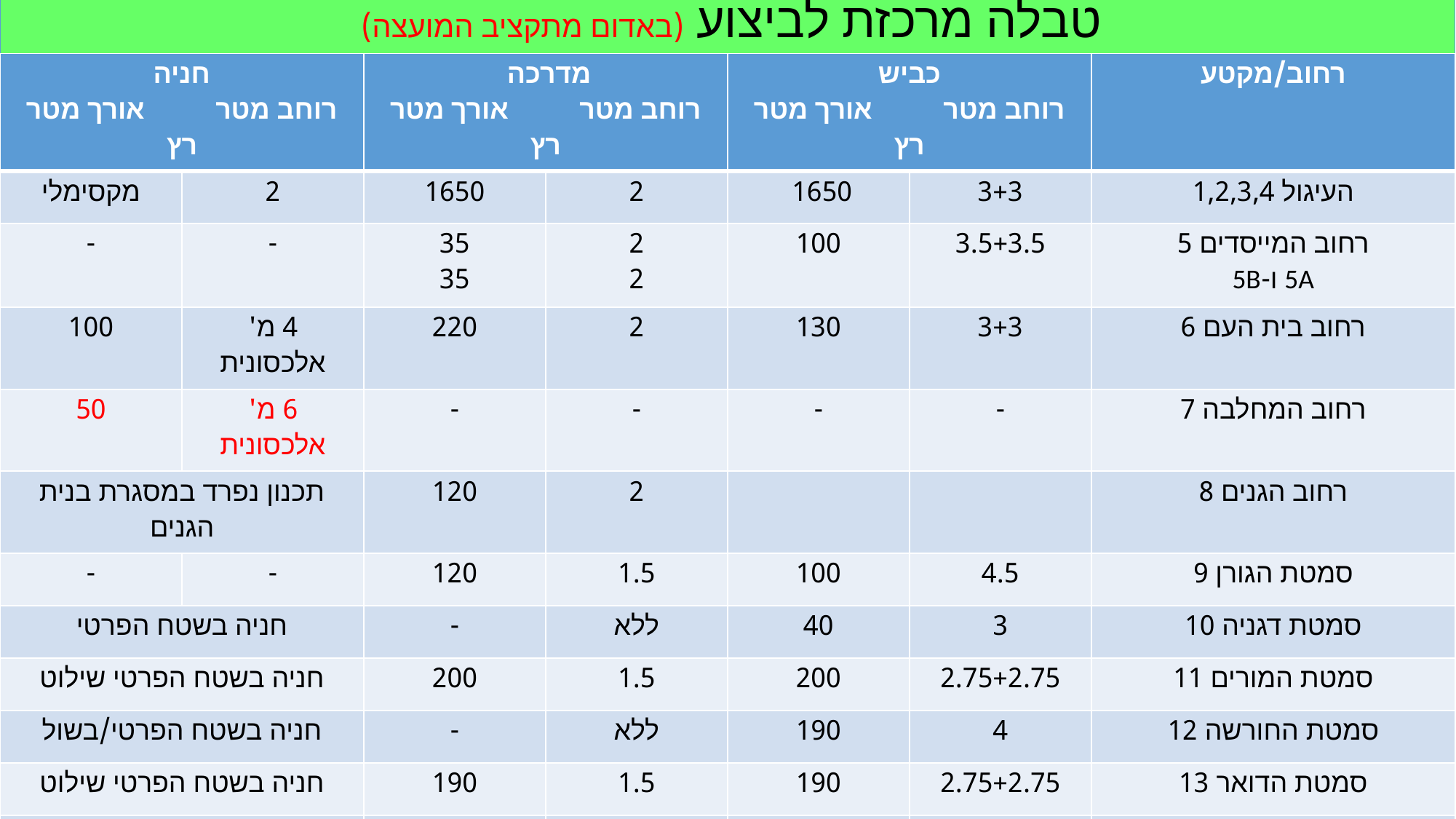

# טבלה מרכזת לביצוע (באדום מתקציב המועצה)
| חניה רוחב מטר אורך מטר רץ |  | מדרכה רוחב מטר אורך מטר רץ |  | כביש רוחב מטר אורך מטר רץ |  | רחוב/מקטע |
| --- | --- | --- | --- | --- | --- | --- |
| מקסימלי | 2 | 1650 | 2 | 1650 | 3+3 | העיגול 1,2,3,4 |
| - | - | 35 35 | 2 2 | 100 | 3.5+3.5 | רחוב המייסדים 5 5A ו-5B |
| 100 | 4 מ' אלכסונית | 220 | 2 | 130 | 3+3 | רחוב בית העם 6 |
| 50 | 6 מ' אלכסונית | - | - | - | - | רחוב המחלבה 7 |
| תכנון נפרד במסגרת בנית הגנים |  | 120 | 2 |  |  | רחוב הגנים 8 |
| - | - | 120 | 1.5 | 100 | 4.5 | סמטת הגורן 9 |
| חניה בשטח הפרטי |  | - | ללא | 40 | 3 | סמטת דגניה 10 |
| חניה בשטח הפרטי שילוט |  | 200 | 1.5 | 200 | 2.75+2.75 | סמטת המורים 11 |
| חניה בשטח הפרטי/בשול |  | - | ללא | 190 | 4 | סמטת החורשה 12 |
| חניה בשטח הפרטי שילוט |  | 190 | 1.5 | 190 | 2.75+2.75 | סמטת הדואר 13 |
| חניה בשטח הפרטי/בשול |  |  | ללא | 70 | קרצוף ריבוד | סמטת הברכה 14 |
| חניה בשטח הפרטי שילוט |  |  | ללא | 60 | 4 | סמטת הגנים 15 |